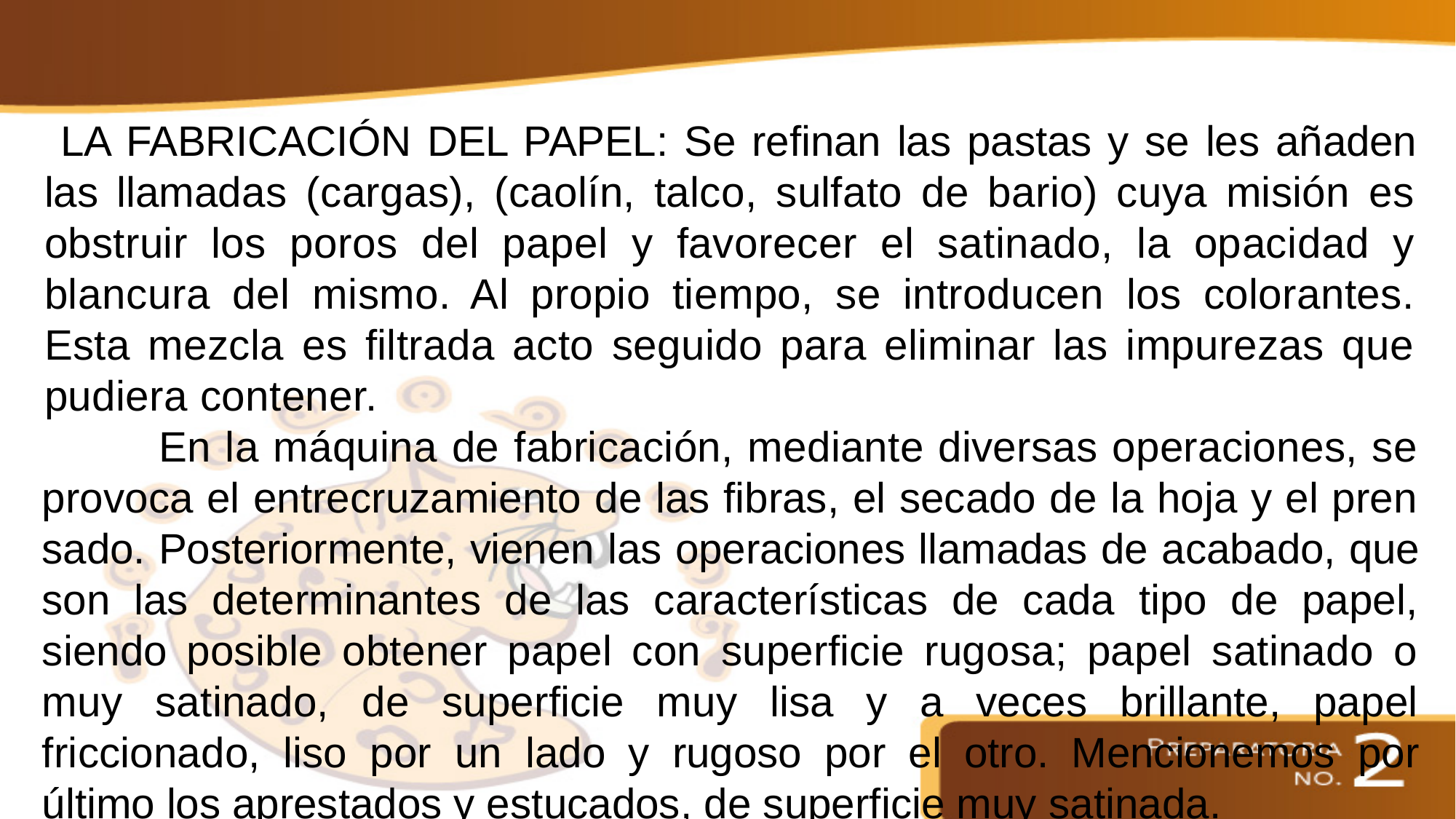

la fabricación del papel: Se refinan las pastas y se les añaden las lla­madas (cargas), (caolín, talco, sulfato de bario) cuya misión es obstruir los poros del papel y favorecer el satinado, la opacidad y blancura del mismo. Al propio tiempo, se introducen los colorantes. Esta mezcla es filtrada acto seguido para eliminar las impurezas que pudiera contener.
        En la máquina de fabricación, mediante diversas operaciones, se provoca el entrecruzamiento de las fibras, el secado de la hoja y el pren­sado. Posteriormente, vienen las operaciones llamadas de acabado, que son las determinantes de las características de cada tipo de papel, siendo posi­ble obtener papel con superficie rugosa; papel satinado o muy satinado, de superficie muy lisa y a veces brillante, papel friccionado, liso por un lado y rugoso por el otro. Mencionemos por último los aprestados y es­tucados, de superficie muy satinada.